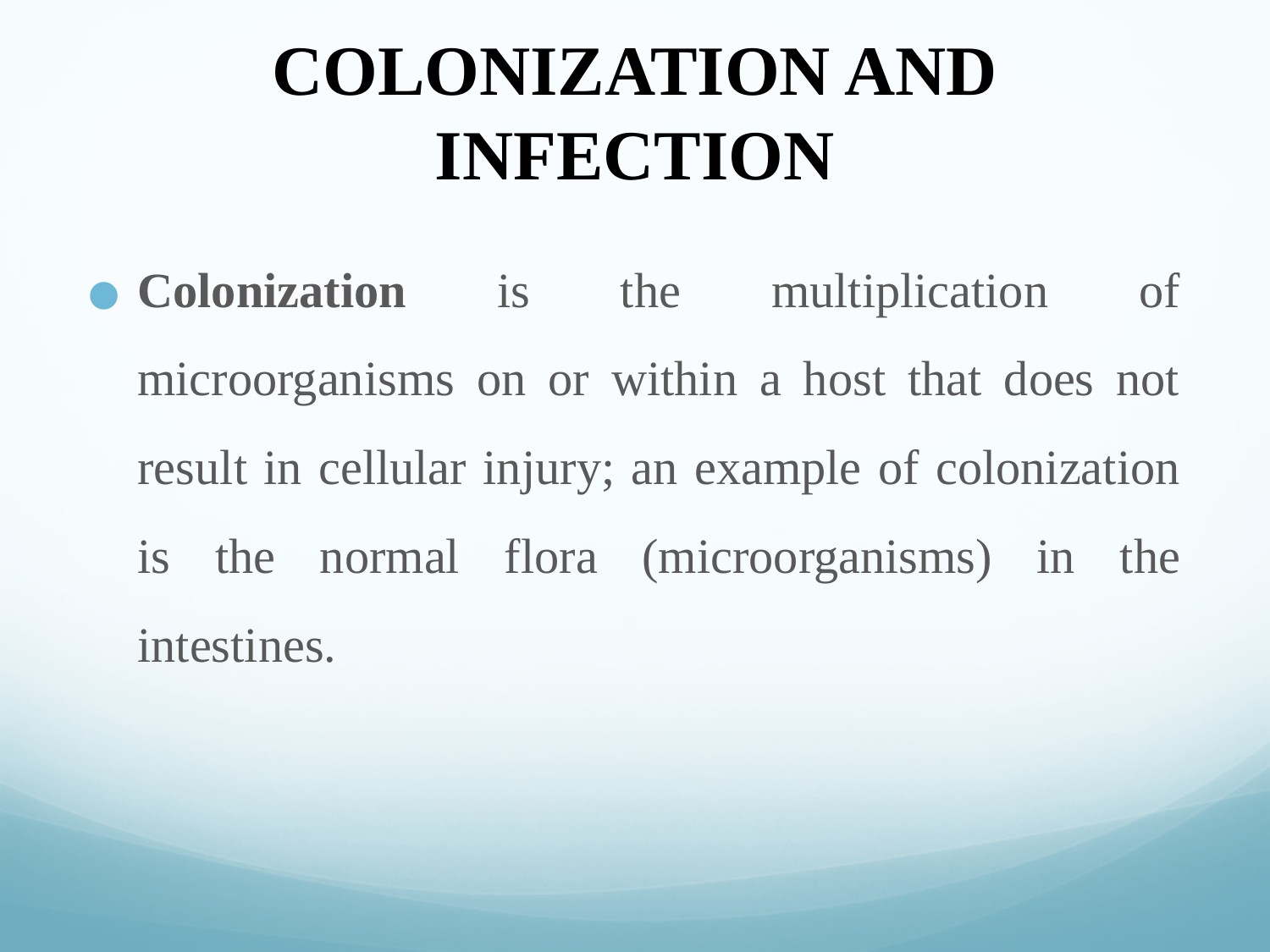

# COLONIZATION AND INFECTION
Colonization is the multiplication of microorganisms on or within a host that does not result in cellular injury; an example of colonization is the normal flora (microorganisms) in the intestines.